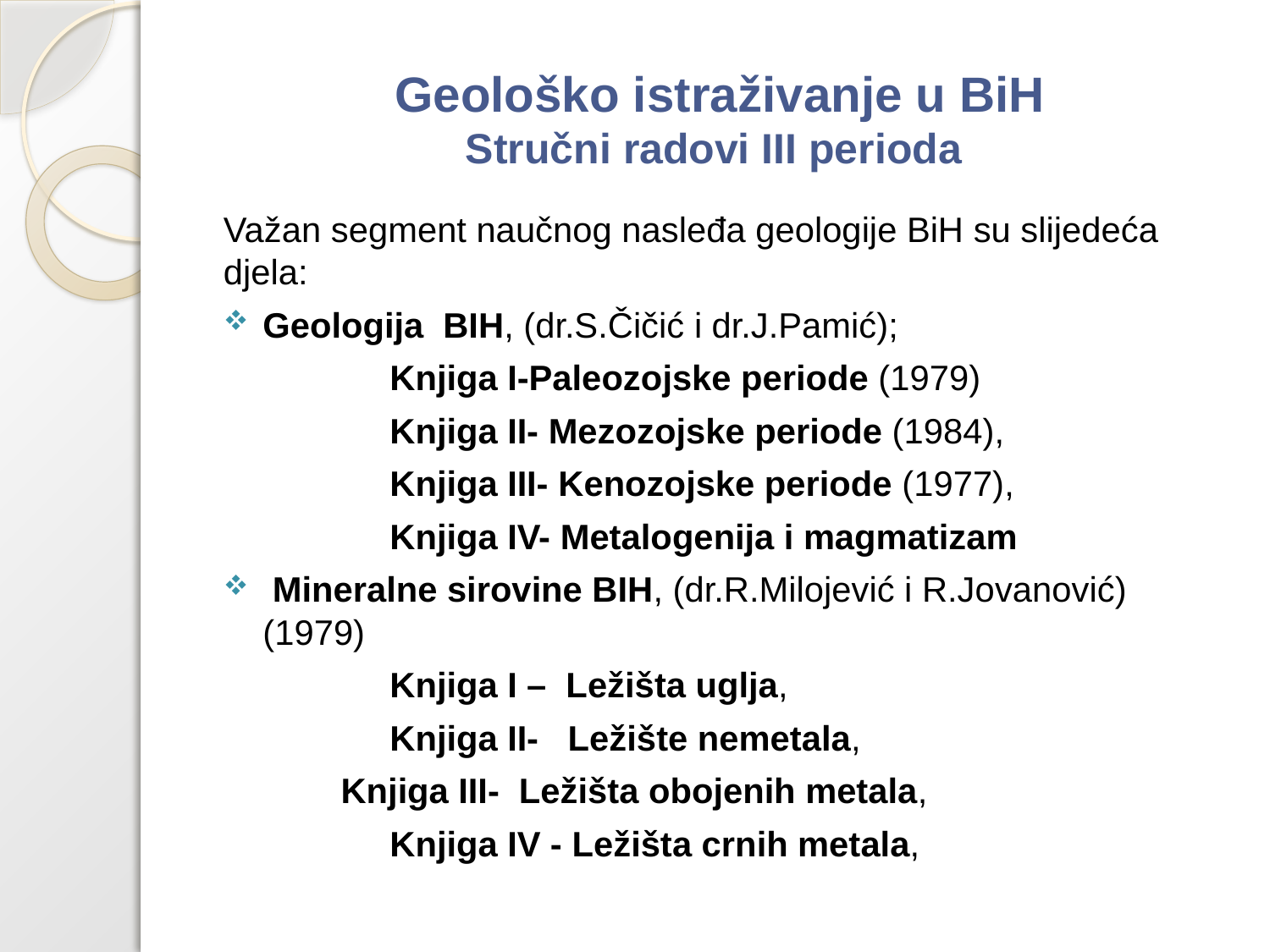

# Geološko istraživanje u BiH Stručni radovi III perioda
Važan segment naučnog nasleđa geologije BiH su slijedeća djela:
Geologija  BIH, (dr.S.Čičić i dr.J.Pamić);
		Knjiga I-Paleozojske periode (1979)
		Knjiga II- Mezozojske periode (1984),
		Knjiga III- Kenozojske periode (1977),
		Knjiga IV- Metalogenija i magmatizam
 Mineralne sirovine BIH, (dr.R.Milojević i R.Jovanović) (1979)
		Knjiga I –  Ležišta uglja,
		Knjiga II-   Ležište nemetala,
	        Knjiga III-  Ležišta obojenih metala,
		Knjiga IV - Ležišta crnih metala,